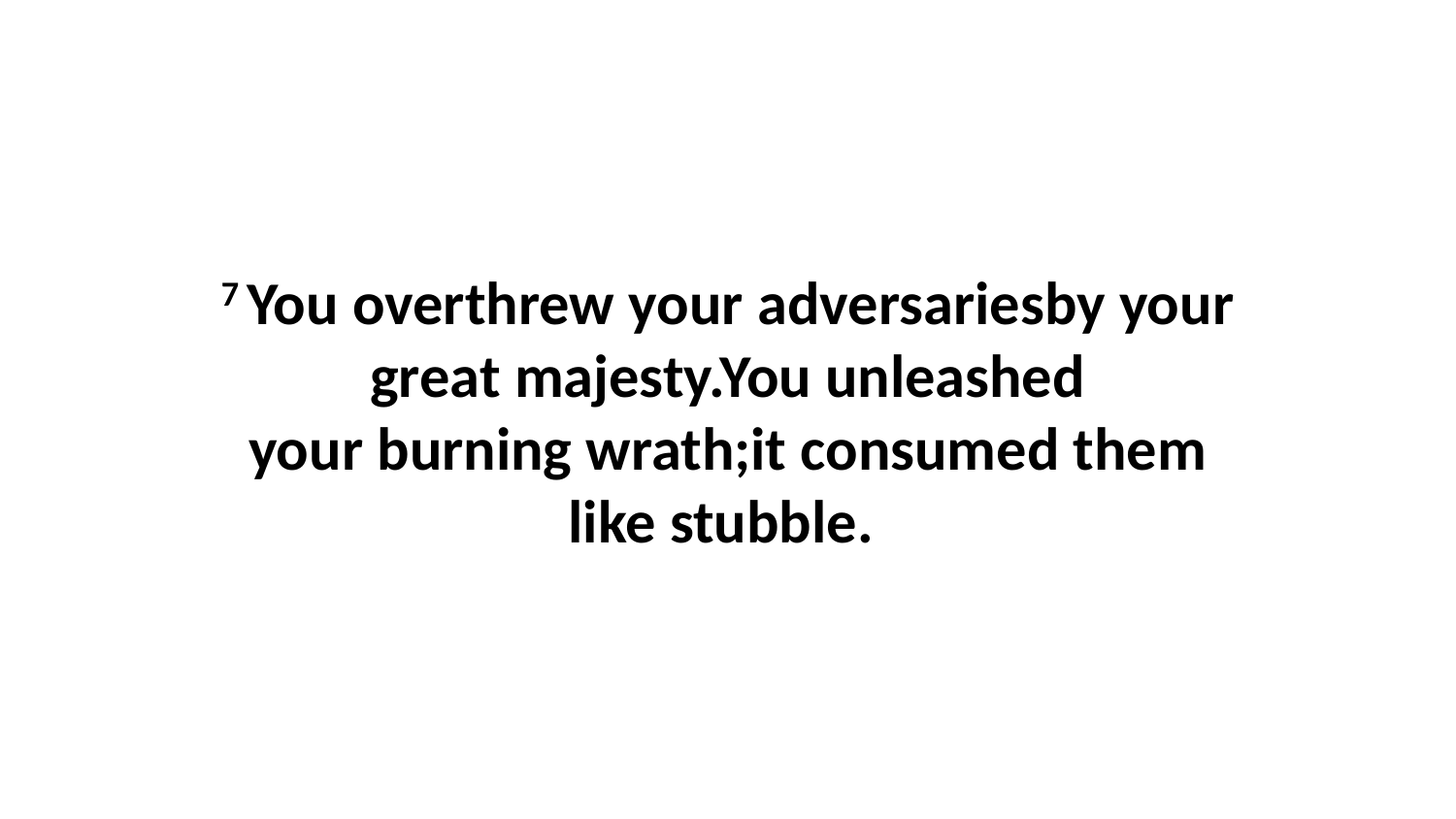

7 You overthrew your adversariesby your great majesty.You unleashed your burning wrath;it consumed them like stubble.